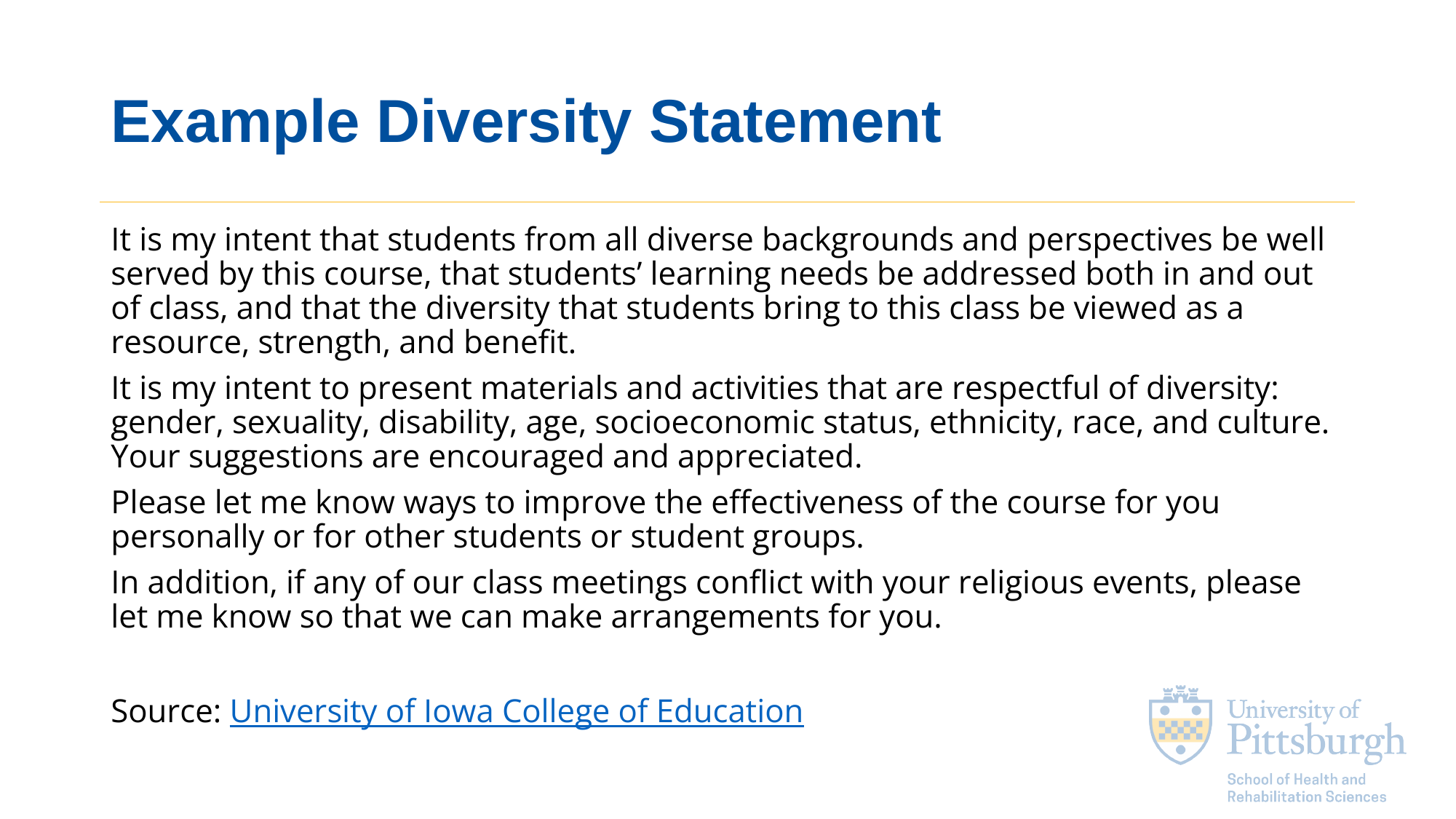

# Example Diversity Statement
It is my intent that students from all diverse backgrounds and perspectives be well served by this course, that students’ learning needs be addressed both in and out of class, and that the diversity that students bring to this class be viewed as a resource, strength, and benefit.
It is my intent to present materials and activities that are respectful of diversity: gender, sexuality, disability, age, socioeconomic status, ethnicity, race, and culture. Your suggestions are encouraged and appreciated.
Please let me know ways to improve the effectiveness of the course for you personally or for other students or student groups.
In addition, if any of our class meetings conflict with your religious events, please let me know so that we can make arrangements for you.

Source: University of Iowa College of Education